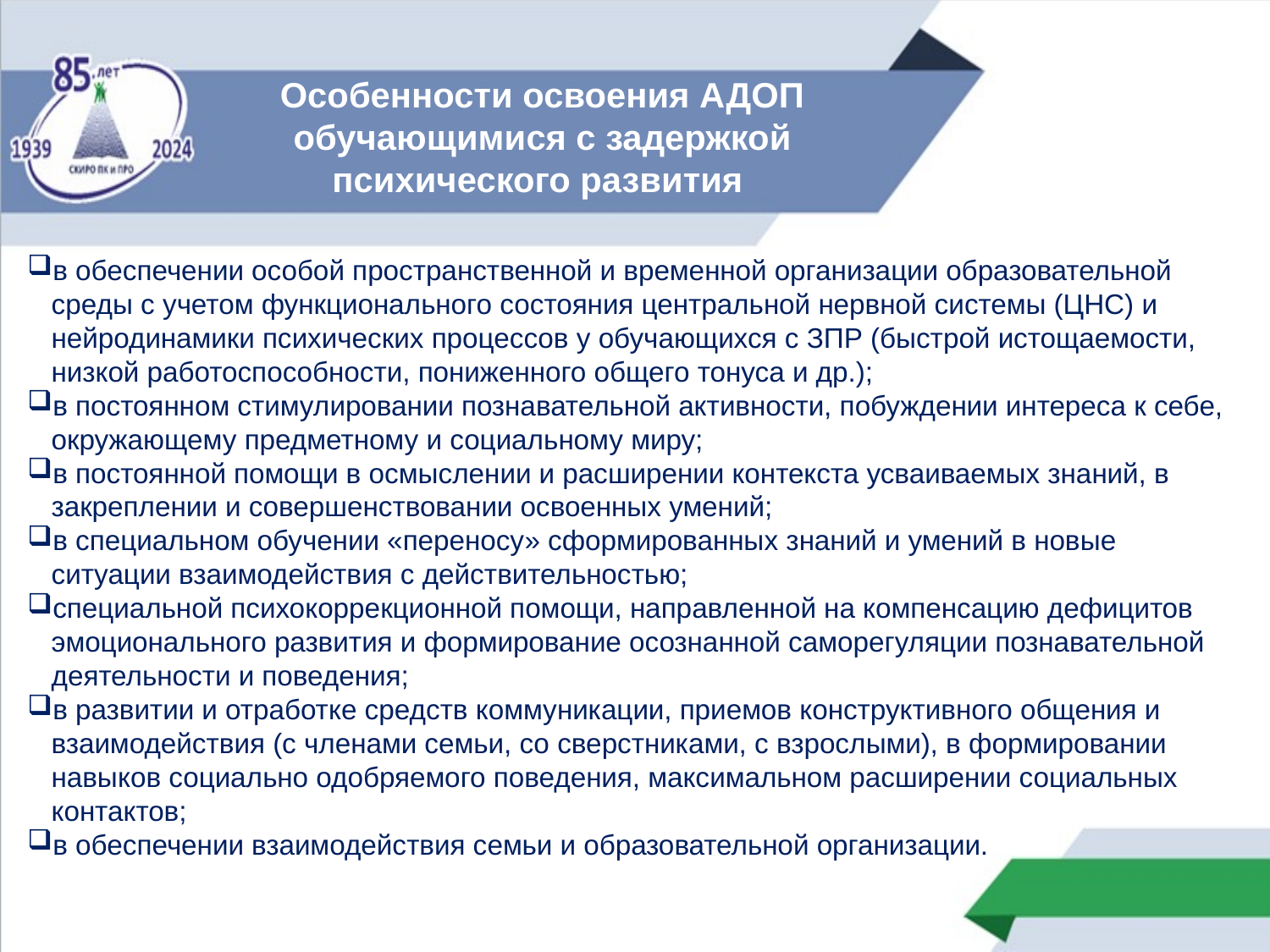

Особенности освоения АДОП обучающимися с задержкой психического развития
в обеспечении особой пространственной и временной организации образовательной среды с учетом функционального состояния центральной нервной системы (ЦНС) и нейродинамики психических процессов у обучающихся с ЗПР (быстрой истощаемости, низкой работоспособности, пониженного общего тонуса и др.);
в постоянном стимулировании познавательной активности, побуждении интереса к себе, окружающему предметному и социальному миру;
в постоянной помощи в осмыслении и расширении контекста усваиваемых знаний, в закреплении и совершенствовании освоенных умений;
в специальном обучении «переносу» сформированных знаний и умений в новые ситуации взаимодействия с действительностью;
специальной психокоррекционной помощи, направленной на компенсацию дефицитов эмоционального развития и формирование осознанной саморегуляции познавательной деятельности и поведения;
в развитии и отработке средств коммуникации, приемов конструктивного общения и взаимодействия (с членами семьи, со сверстниками, с взрослыми), в формировании навыков социально одобряемого поведения, максимальном расширении социальных контактов;
в обеспечении взаимодействия семьи и образовательной организации.